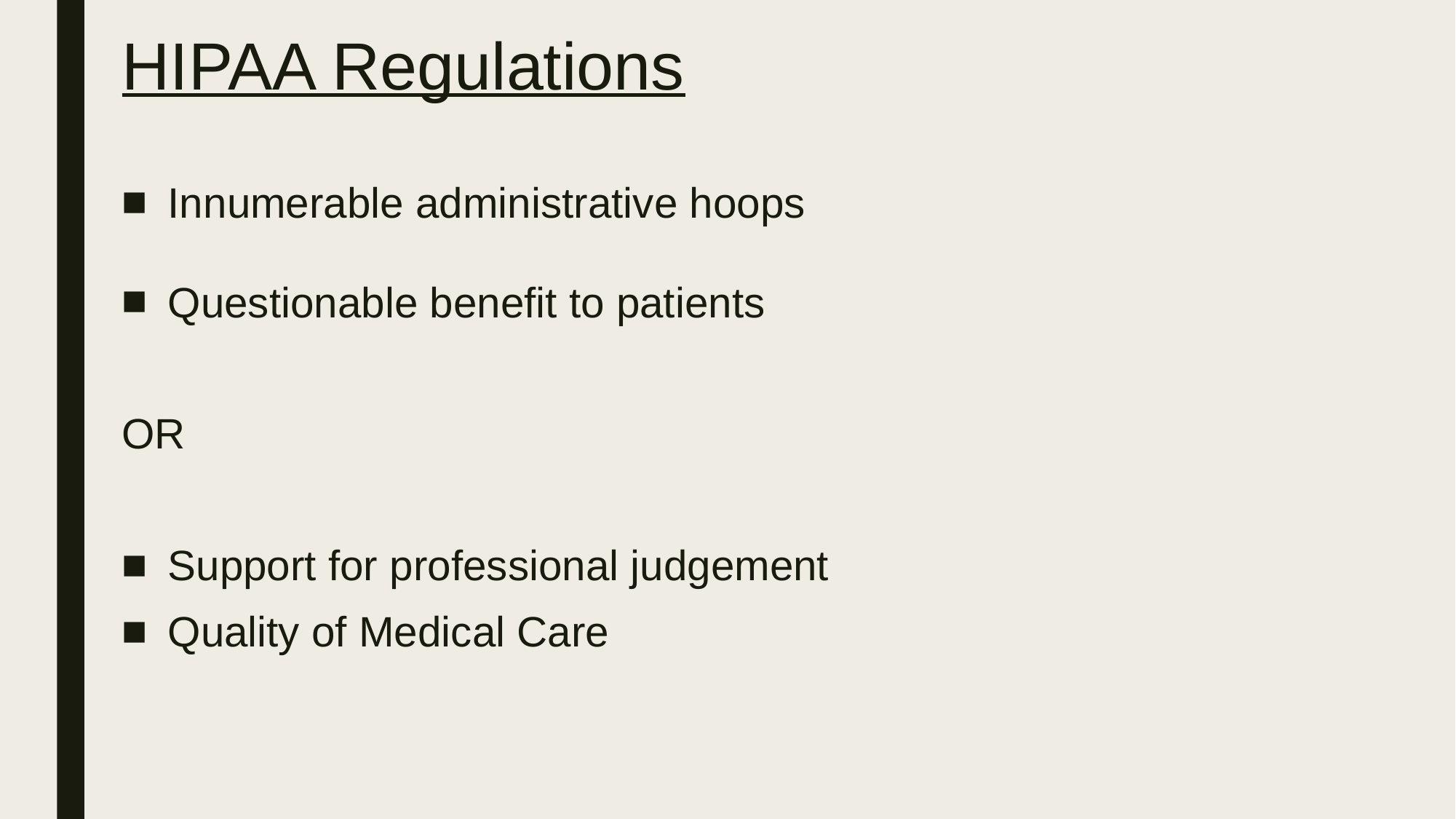

# HIPAA Regulations
Innumerable administrative hoops
Questionable benefit to patients

OR

Support for professional judgement
Quality of Medical Care